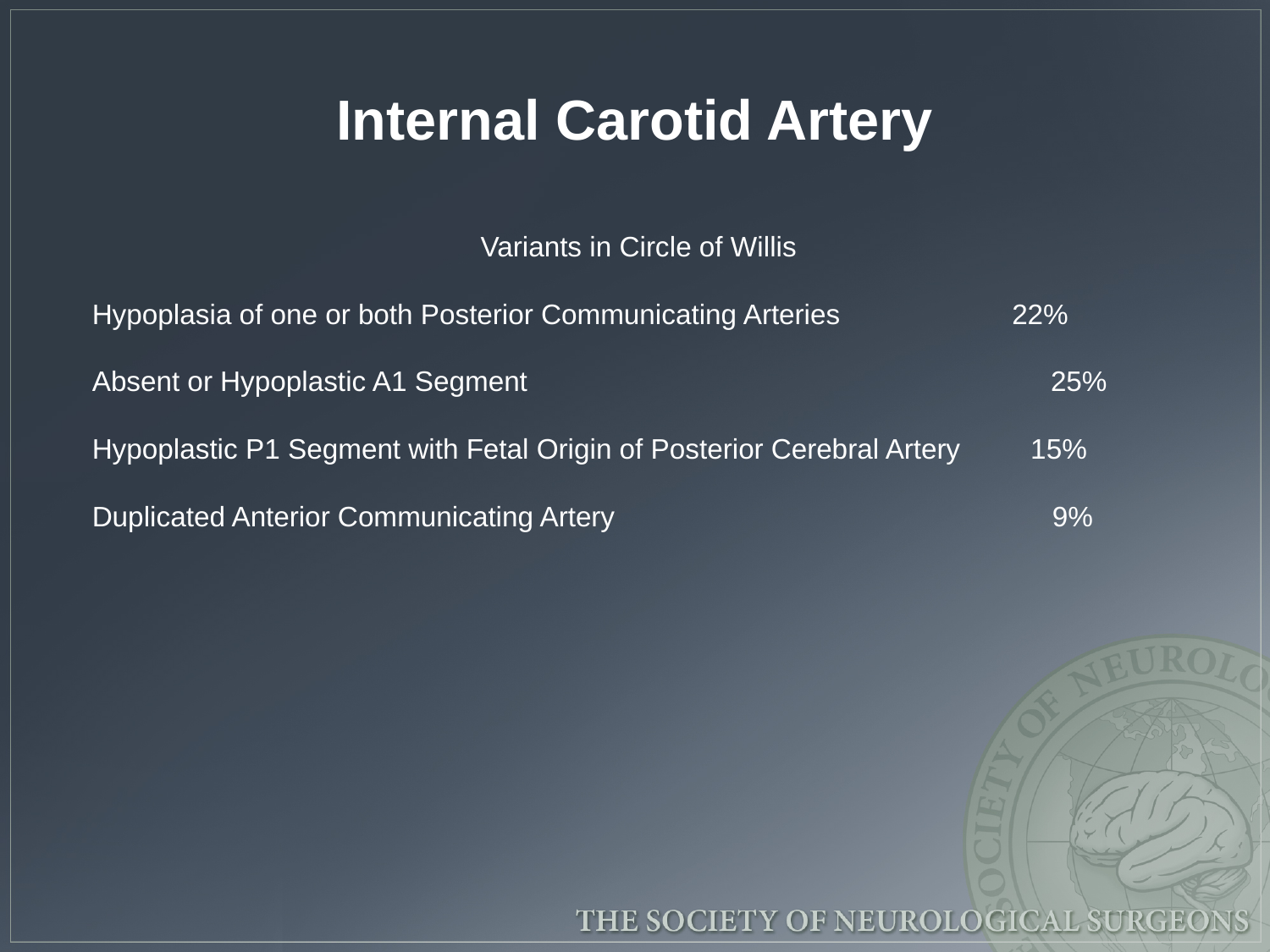

# Internal Carotid Artery
Variants in Circle of Willis

Hypoplasia of one or both Posterior Communicating Arteries                      22%

Absent or Hypoplastic A1 Segment                                                                   25%

Hypoplastic P1 Segment with Fetal Origin of Posterior Cerebral Artery         15%

Duplicated Anterior Communicating Artery                                                        9%